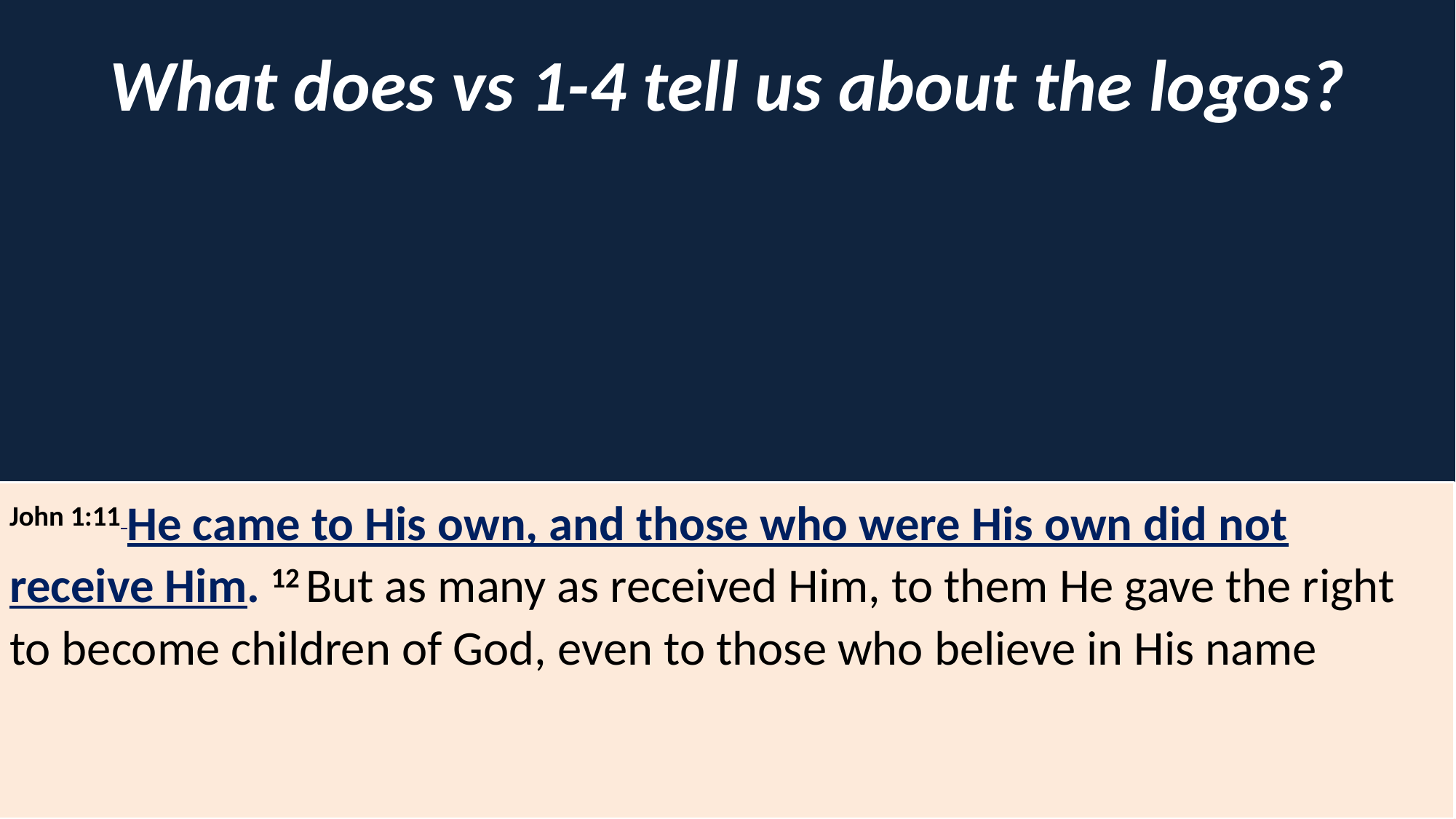

What does vs 1-4 tell us about the logos?
John 1:11 He came to His own, and those who were His own did not receive Him. 12 But as many as received Him, to them He gave the right to become children of God, even to those who believe in His name